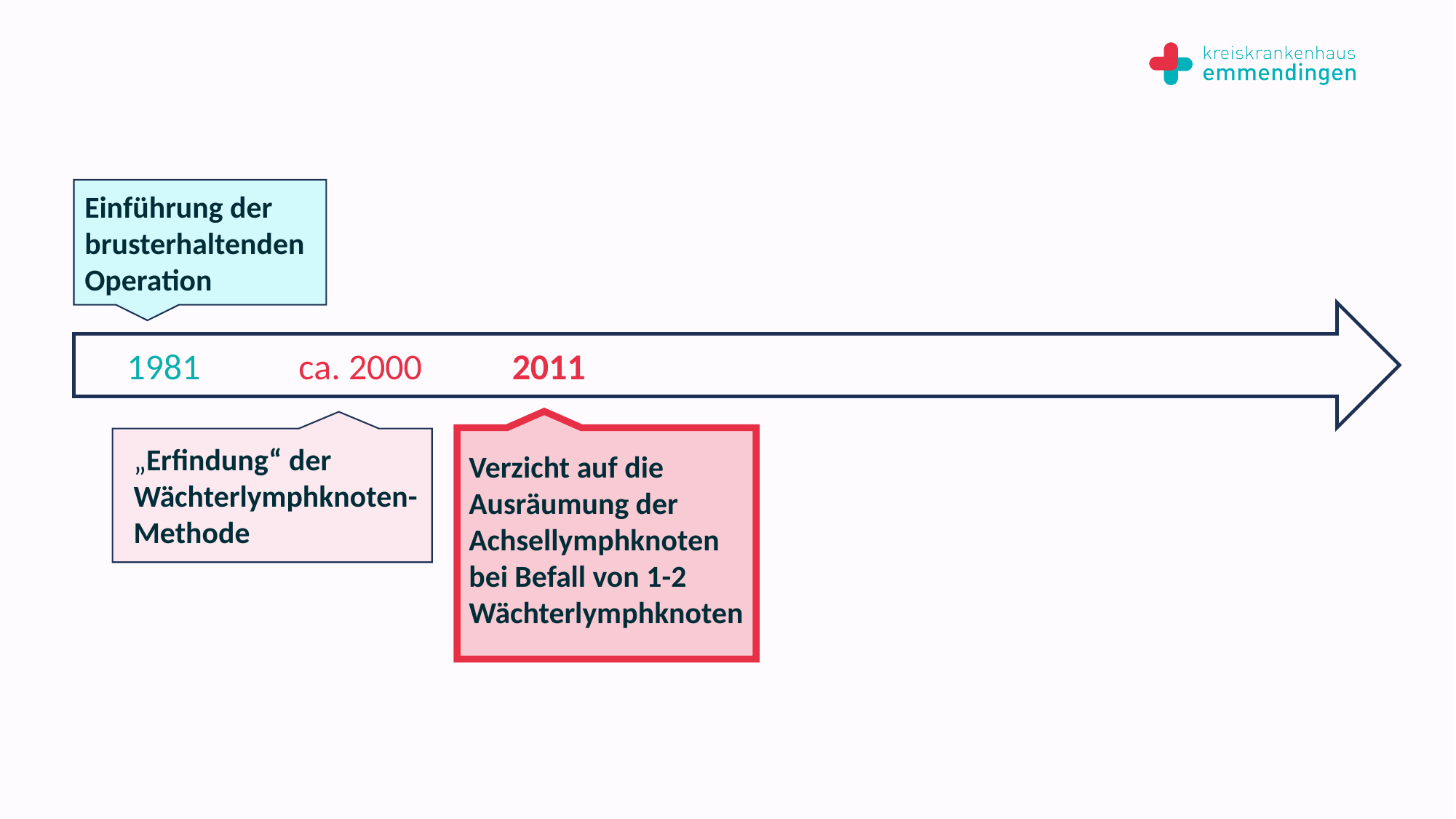

Einführung der brusterhaltenden Operation

     1981            ca. 2000           2011

„Erfindung“ der Wächterlymphknoten-Methode
Verzicht auf die Ausräumung der Achsellymphknoten bei Befall von 1-2 Wächterlymphknoten